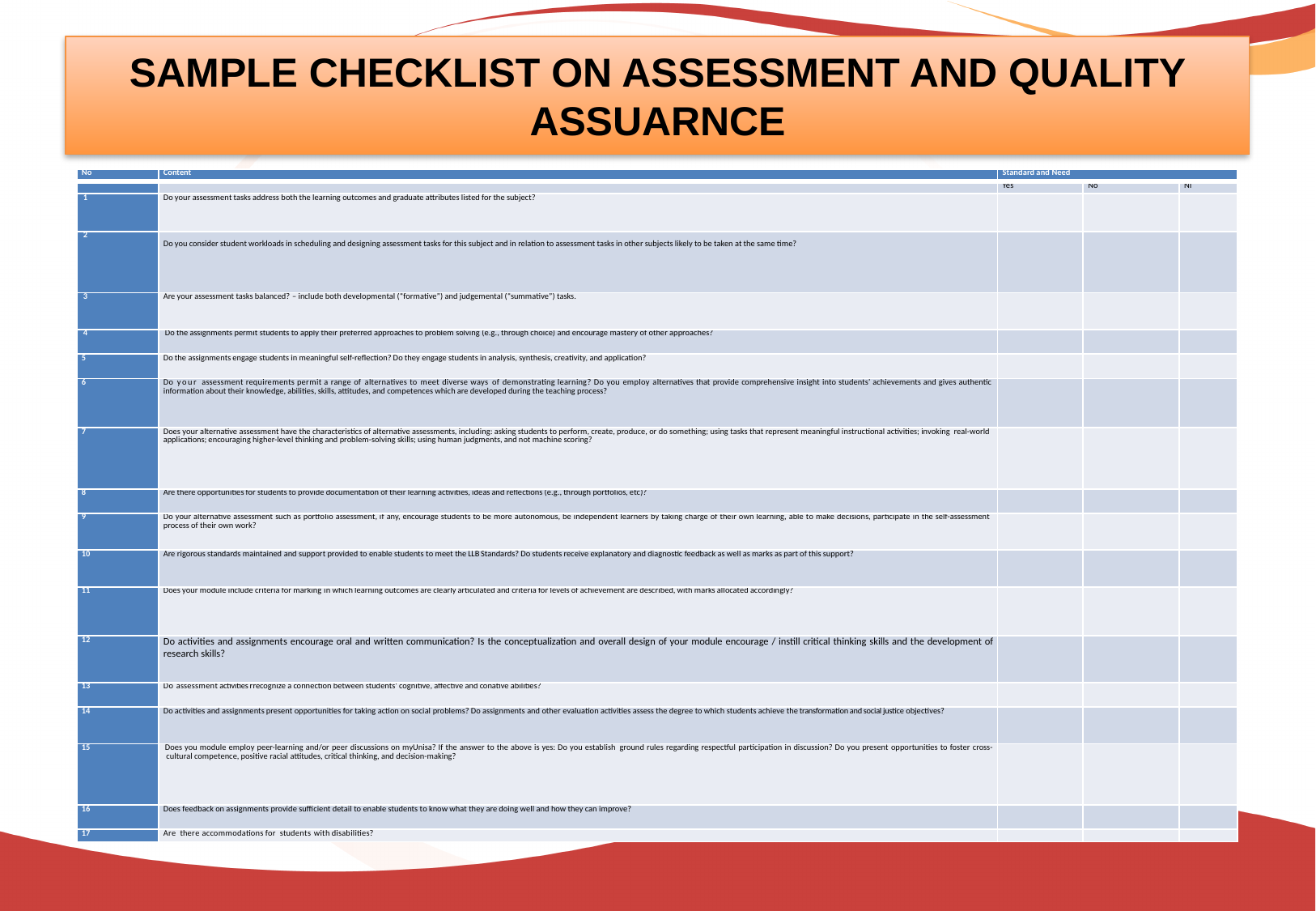

# SAMPLE CHECKLIST ON ASSESSMENT AND QUALITY ASSUARNCE
| No | Content | Standard and Need |  |  |
| --- | --- | --- | --- | --- |
|  |  | Yes | No | NI |
| 1 | Do your assessment tasks address both the learning outcomes and graduate attributes listed for the subject? |  |  |  |
| 2 | Do you consider student workloads in scheduling and designing assessment tasks for this subject and in relation to assessment tasks in other subjects likely to be taken at the same time? |  |  |  |
| 3 | Are your assessment tasks balanced? – include both developmental (“formative”) and judgemental (“summative”) tasks. |  |  |  |
| 4 | Do the assignments permit students to apply their preferred approaches to problem solving (e.g., through choice) and encourage mastery of other approaches? |  |  |  |
| 5 | Do the assignments engage students in meaningful self-reflection? Do they engage students in analysis, synthesis, creativity, and application? |  |  |  |
| 6 | Do your assessment requirements permit a range of alternatives to meet diverse ways of demonstrating learning? Do you employ alternatives that provide comprehensive insight into students’ achievements and gives authentic information about their knowledge, abilities, skills, attitudes, and competences which are developed during the teaching process? |  |  |  |
| 7 | Does your alternative assessment have the characteristics of alternative assessments, including: asking students to perform, create, produce, or do something; using tasks that represent meaningful instructional activities; invoking real-world applications; encouraging higher-level thinking and problem-solving skills; using human judgments, and not machine scoring? |  |  |  |
| 8 | Are there opportunities for students to provide documentation of their learning activities, ideas and reflections (e.g., through portfolios, etc)? |  |  |  |
| 9 | Do your alternative assessment such as portfolio assessment, if any, encourage students to be more autonomous, be independent learners by taking charge of their own learning, able to make decisions, participate in the self-assessment process of their own work? |  |  |  |
| 10 | Are rigorous standards maintained and support provided to enable students to meet the LLB Standards? Do students receive explanatory and diagnostic feedback as well as marks as part of this support? |  |  |  |
| 11 | Does your module include criteria for marking in which learning outcomes are clearly articulated and criteria for levels of achievement are described, with marks allocated accordingly? |  |  |  |
| 12 | Do activities and assignments encourage oral and written communication? Is the conceptualization and overall design of your module encourage / instill critical thinking skills and the development of research skills? |  |  |  |
| 13 | Do assessment activities rrecognize a connection between students’ cognitive, affective and conative abilities? |  |  |  |
| 14 | Do activities and assignments present opportunities for taking action on social problems? Do assignments and other evaluation activities assess the degree to which students achieve the transformation and social justice objectives? |  |  |  |
| 15 | Does you module employ peer-learning and/or peer discussions on myUnisa? If the answer to the above is yes: Do you establish ground rules regarding respectful participation in discussion? Do you present opportunities to foster cross-cultural competence, positive racial attitudes, critical thinking, and decision-making? |  |  |  |
| 16 | Does feedback on assignments provide sufficient detail to enable students to know what they are doing well and how they can improve? |  |  |  |
| 17 | Are there accommodations for students with disabilities? |  |  |  |